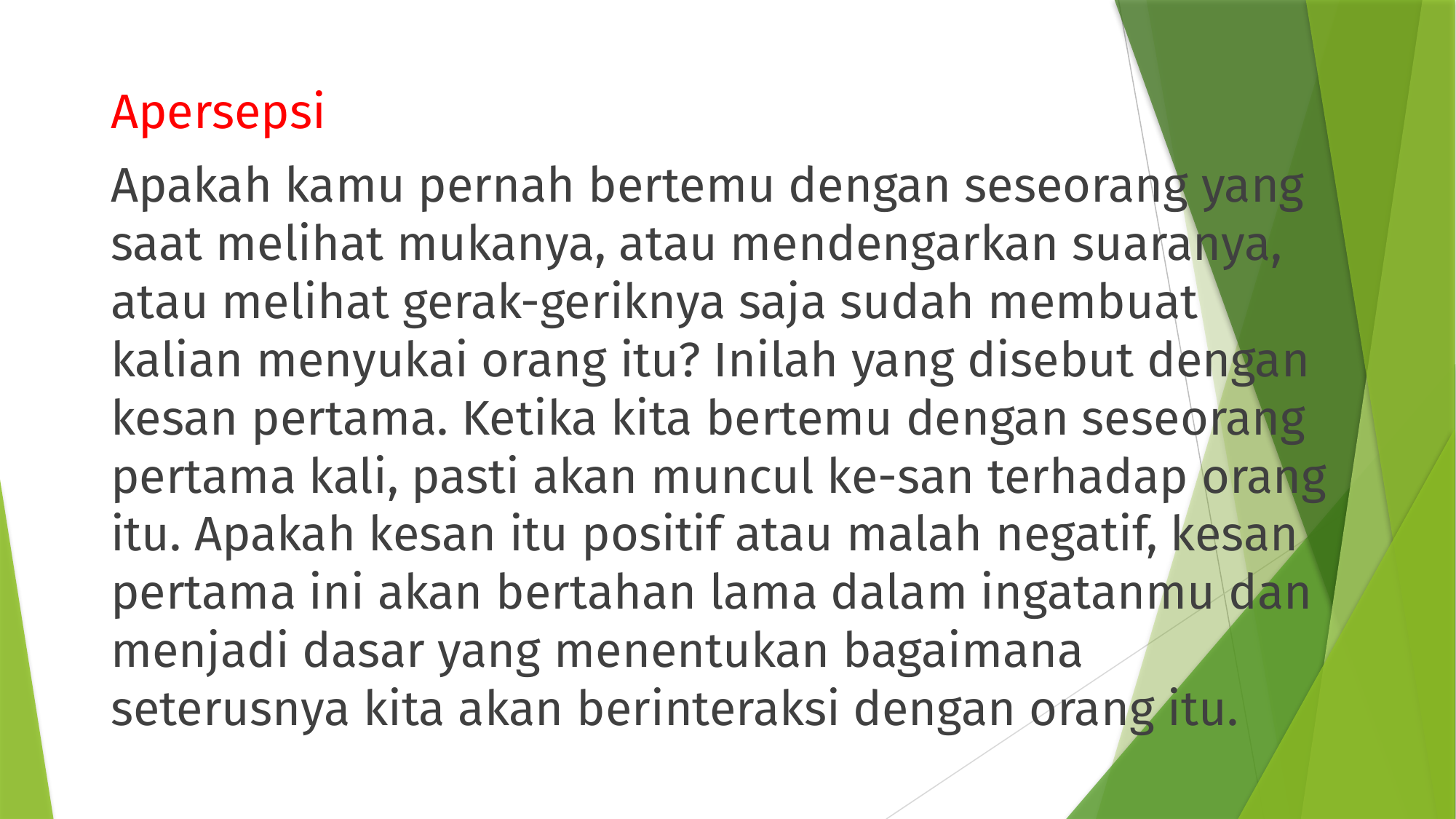

Apersepsi
Apakah kamu pernah bertemu dengan seseorang yang saat melihat mukanya, atau mendengarkan suaranya, atau melihat gerak-geriknya saja sudah membuat kalian menyukai orang itu? Inilah yang disebut dengan kesan pertama. Ketika kita bertemu dengan seseorang pertama kali, pasti akan muncul ke-san terhadap orang itu. Apakah kesan itu positif atau malah negatif, kesan pertama ini akan bertahan lama dalam ingatanmu dan menjadi dasar yang menentukan bagaimana seterusnya kita akan berinteraksi dengan orang itu.